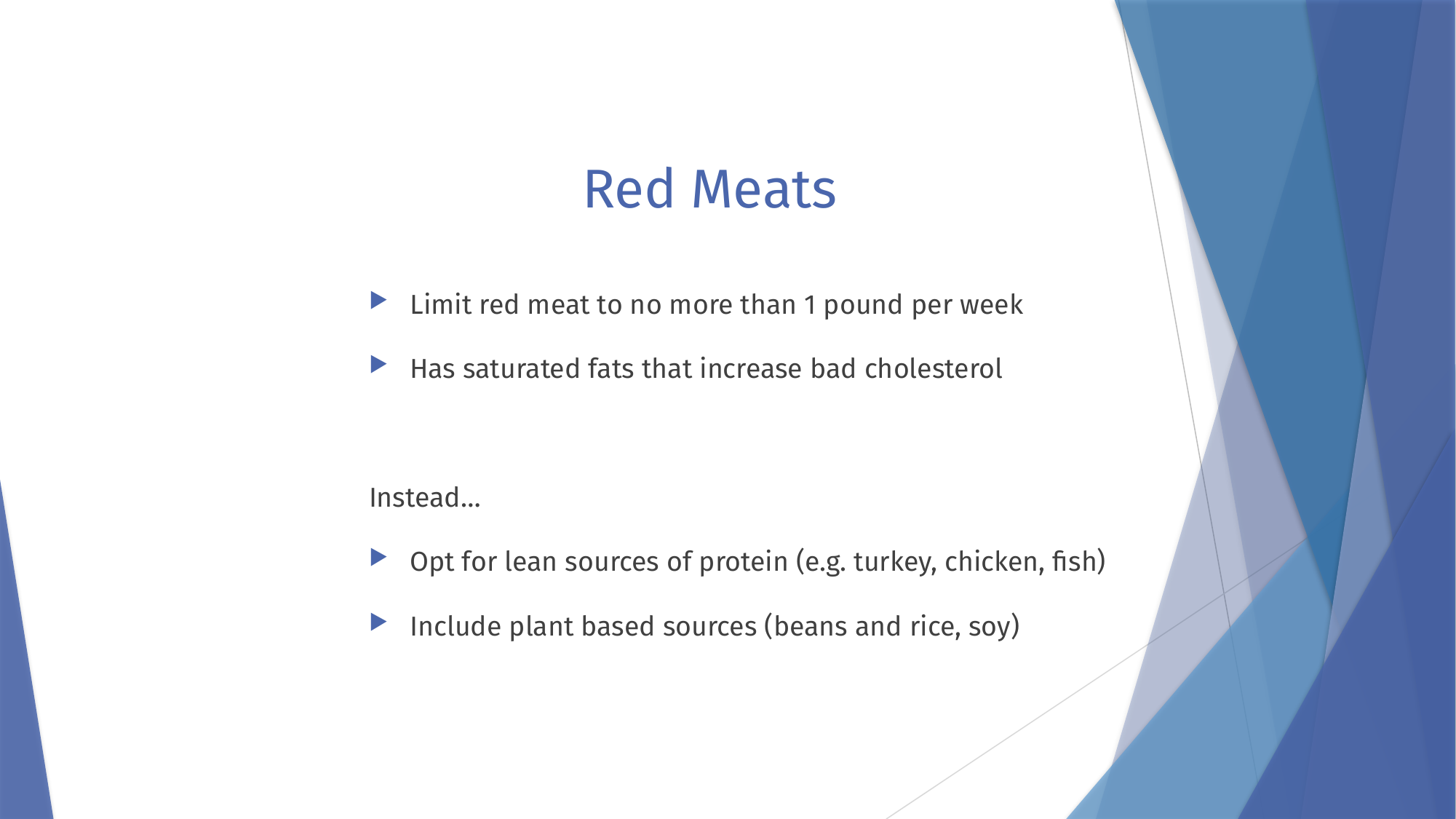

# Red Meats
Limit red meat to no more than 1 pound per week
Has saturated fats that increase bad cholesterol

Instead…
Opt for lean sources of protein (e.g. turkey, chicken, fish)
Include plant based sources (beans and rice, soy)